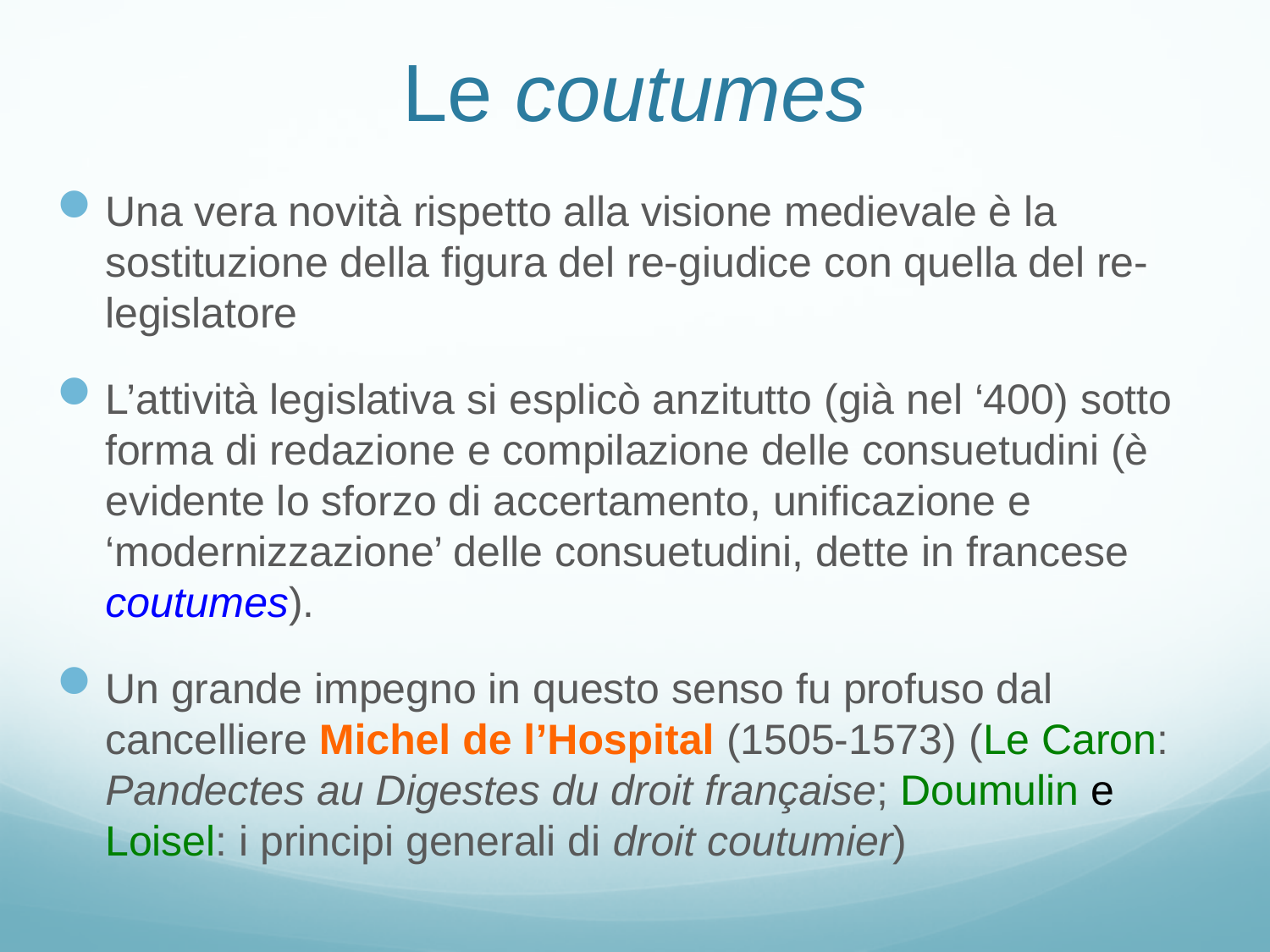

# Le coutumes
Una vera novità rispetto alla visione medievale è la sostituzione della figura del re-giudice con quella del re-legislatore
L’attività legislativa si esplicò anzitutto (già nel ‘400) sotto forma di redazione e compilazione delle consuetudini (è evidente lo sforzo di accertamento, unificazione e ‘modernizzazione’ delle consuetudini, dette in francese coutumes).
Un grande impegno in questo senso fu profuso dal cancelliere Michel de l’Hospital (1505-1573) (Le Caron: Pandectes au Digestes du droit française; Doumulin e Loisel: i principi generali di droit coutumier)